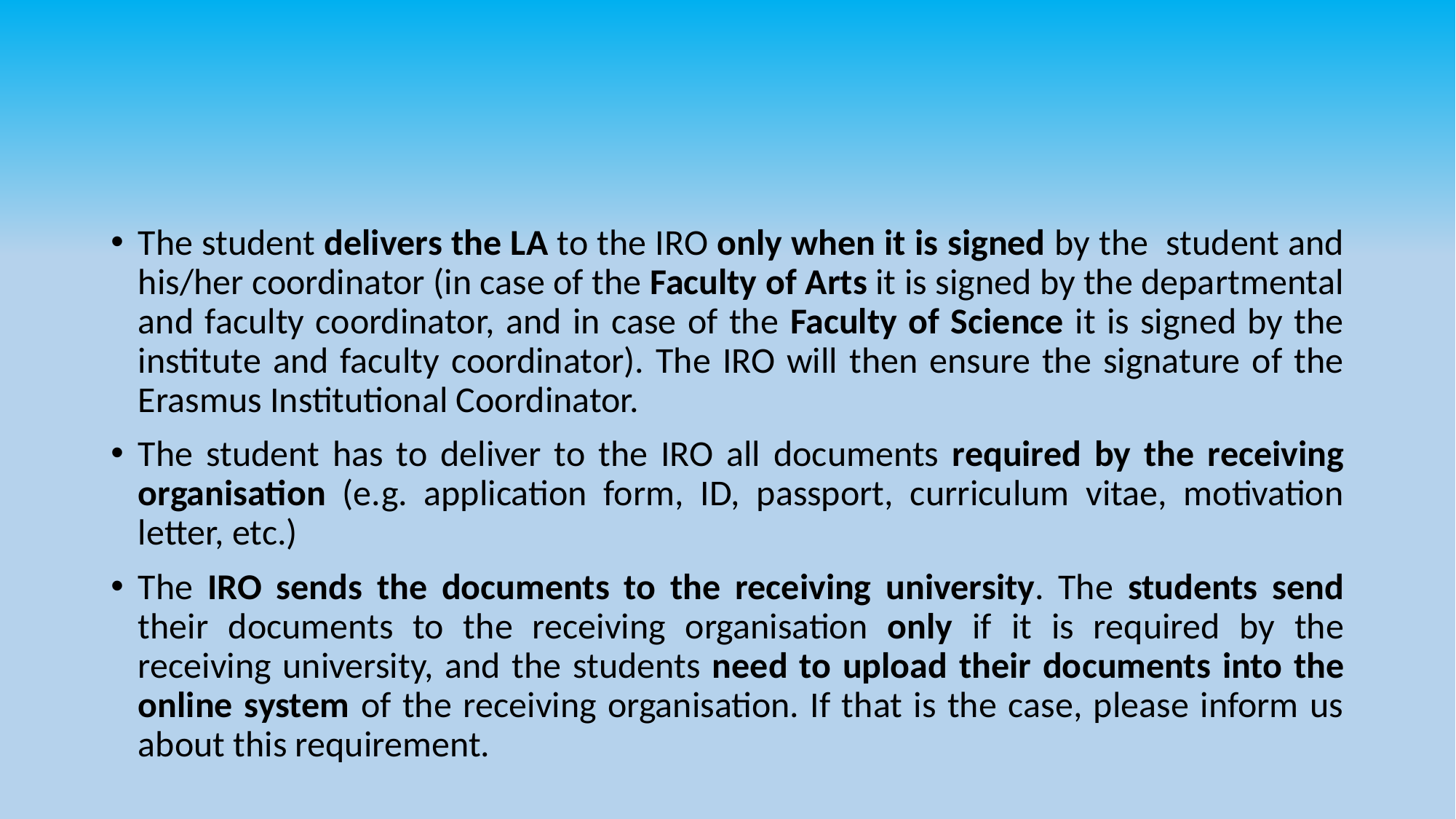

#
The student delivers the LA to the IRO only when it is signed by the  student and his/her coordinator (in case of the Faculty of Arts it is signed by the departmental and faculty coordinator, and in case of the Faculty of Science it is signed by the institute and faculty coordinator). The IRO will then ensure the signature of the Erasmus Institutional Coordinator.
The student has to deliver to the IRO all documents required by the receiving organisation (e.g. application form, ID, passport, curriculum vitae, motivation letter, etc.)
The IRO sends the documents to the receiving university. The students send their documents to the receiving organisation only if it is required by the receiving university, and the students need to upload their documents into the online system of the receiving organisation. If that is the case, please inform us about this requirement.